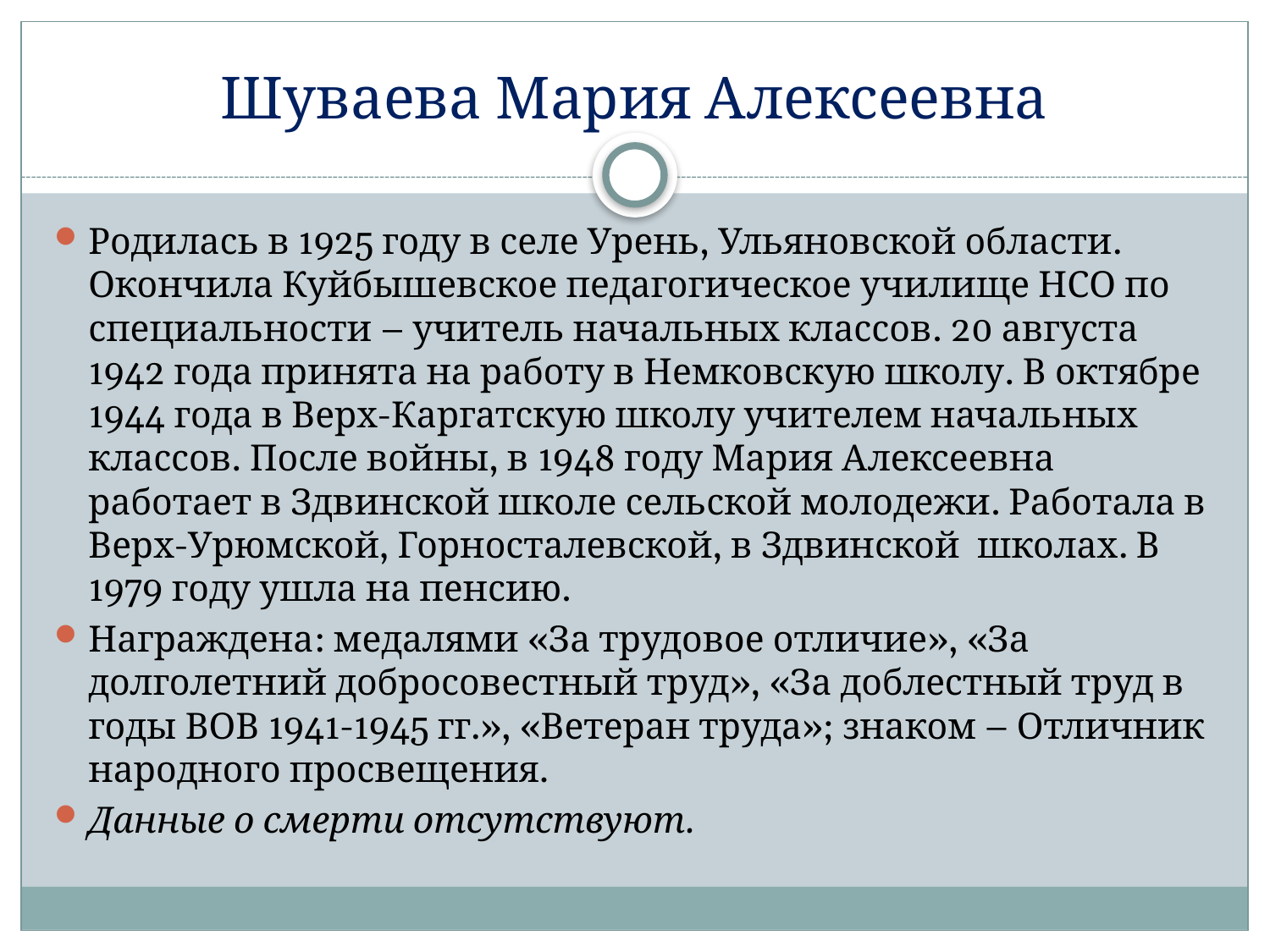

# Шуваева Мария Алексеевна
Родилась в 1925 году в селе Урень, Ульяновской области. Окончила Куйбышевское педагогическое училище НСО по специальности – учитель начальных классов. 20 августа 1942 года принята на работу в Немковскую школу. В октябре 1944 года в Верх-Каргатскую школу учителем начальных классов. После войны, в 1948 году Мария Алексеевна работает в Здвинской школе сельской молодежи. Работала в Верх-Урюмской, Горносталевской, в Здвинской  школах. В 1979 году ушла на пенсию.
Награждена: медалями «За трудовое отличие», «За долголетний добросовестный труд», «За доблестный труд в годы ВОВ 1941-1945 гг.», «Ветеран труда»; знаком – Отличник народного просвещения.
Данные о смерти отсутствуют.